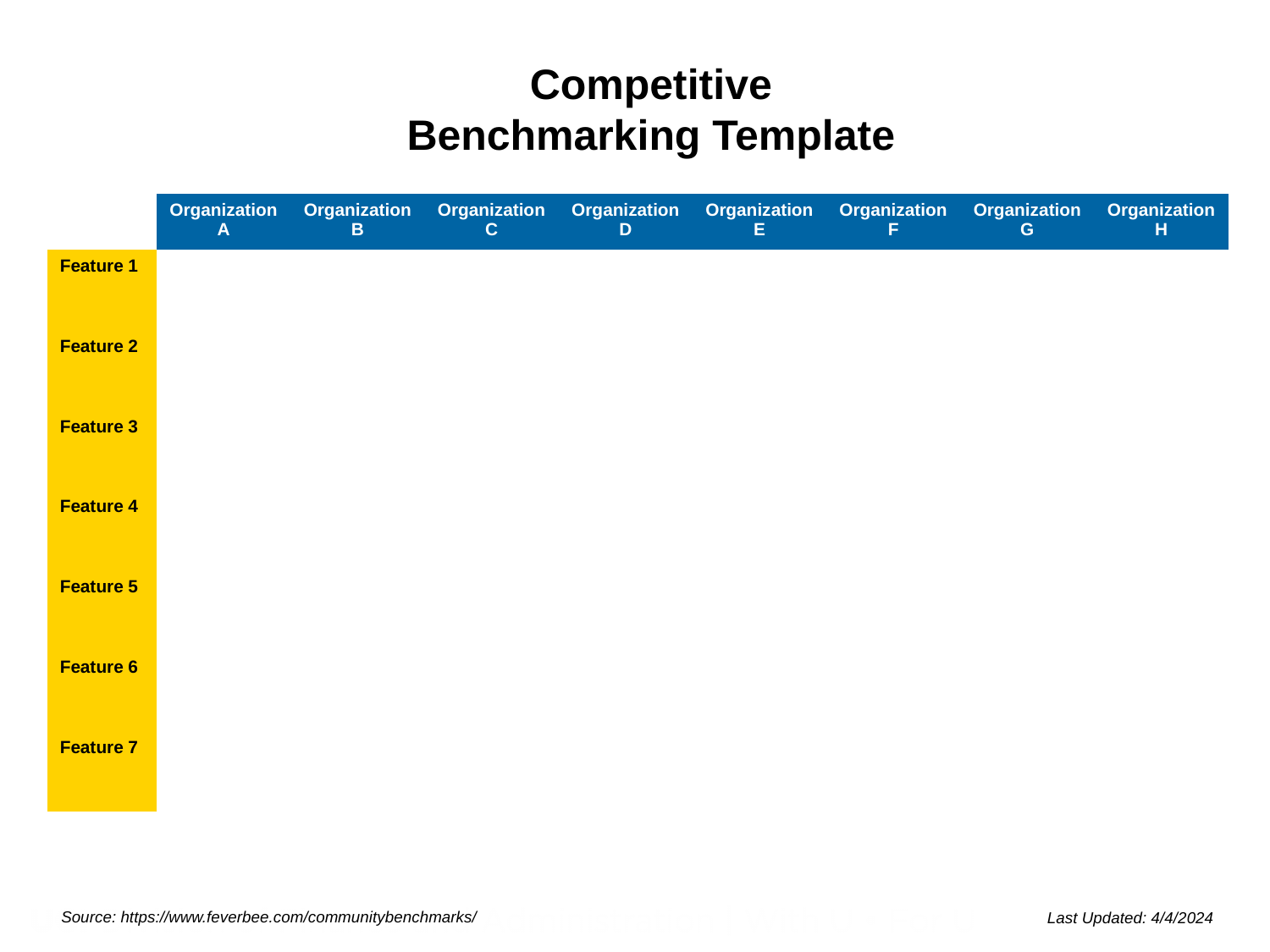

Competitive Benchmarking Template
|  | Organization A | Organization B | Organization C | Organization D | Organization E | Organization F | Organization G | Organization H |
| --- | --- | --- | --- | --- | --- | --- | --- | --- |
| Feature 1 |  |  |  |  |  |  |  |  |
| Feature 2 |  |  |  |  |  |  |  |  |
| Feature 3 |  |  |  |  |  |  |  |  |
| Feature 4 |  |  |  |  |  |  |  |  |
| Feature 5 |  |  |  |  |  |  |  |  |
| Feature 6 |  |  |  |  |  |  |  |  |
| Feature 7 |  |  |  |  |  |  |  |  |
Source: https://www.feverbee.com/communitybenchmarks/
Last Updated: 4/4/2024